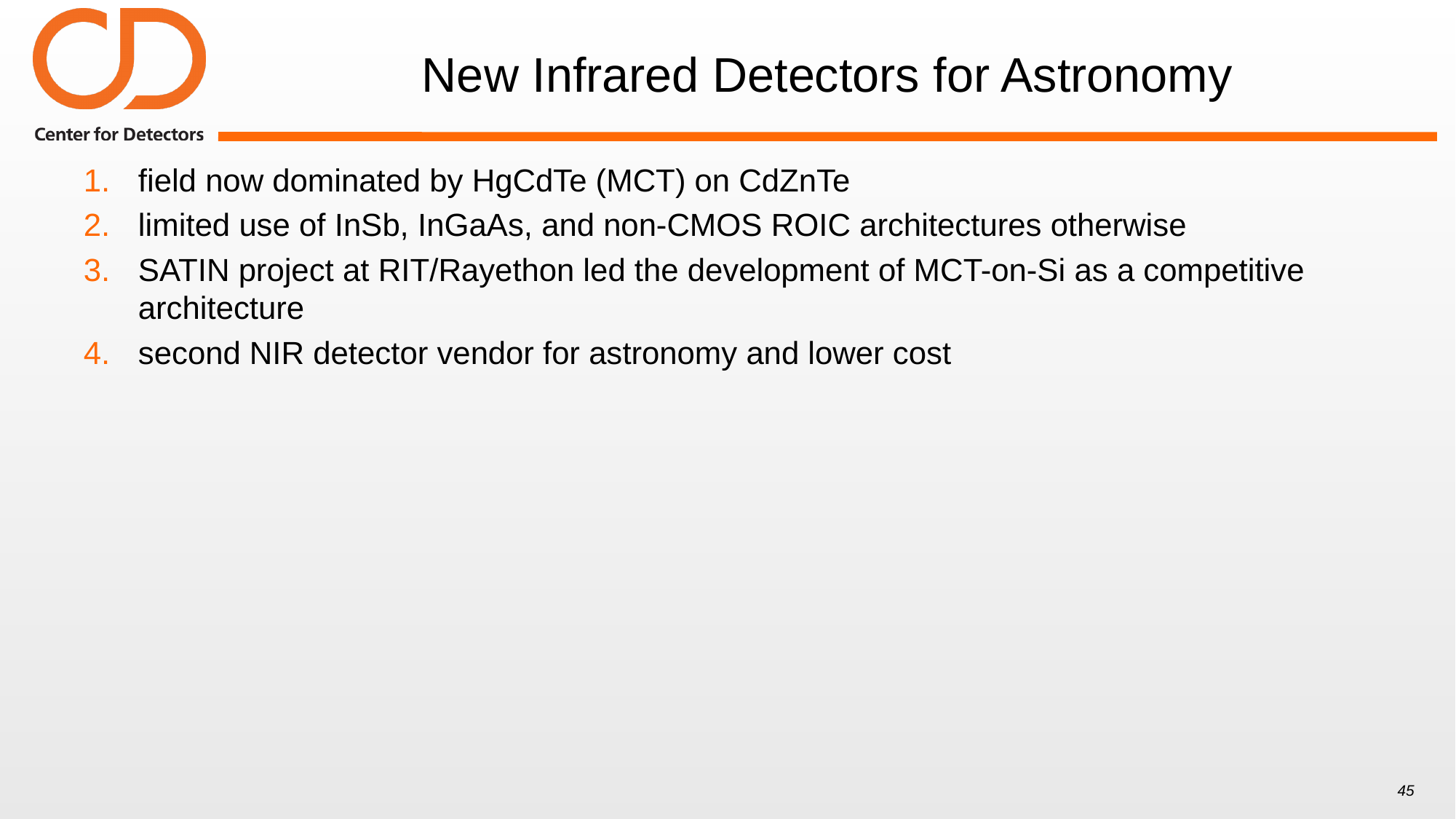

# New Infrared Detectors for Astronomy
field now dominated by HgCdTe (MCT) on CdZnTe
limited use of InSb, InGaAs, and non-CMOS ROIC architectures otherwise
SATIN project at RIT/Rayethon led the development of MCT-on-Si as a competitive architecture
second NIR detector vendor for astronomy and lower cost
45